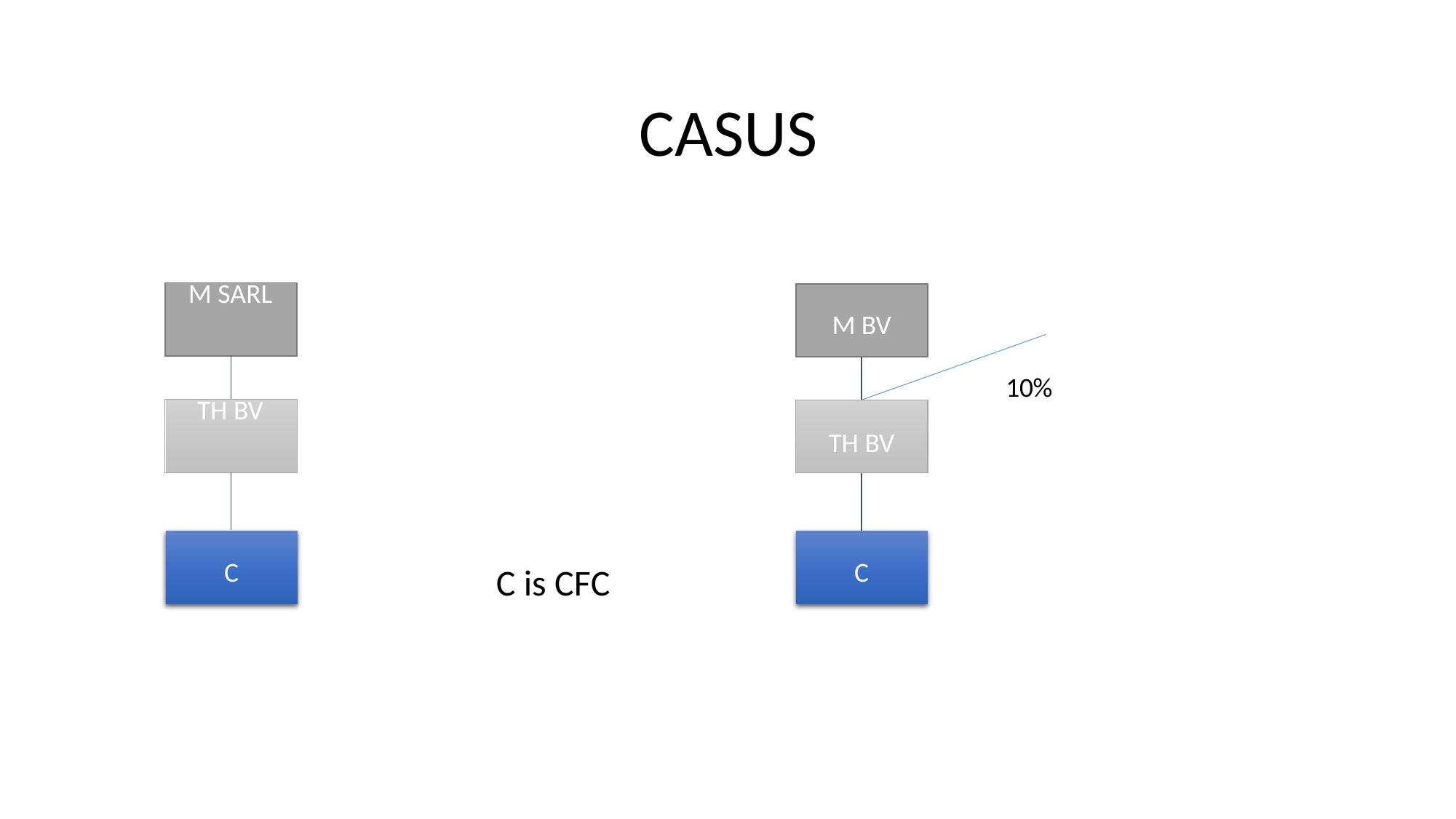

# CASUS
| M SARL |  |
| --- | --- |
|  |  |
| TH BV |  |
|  |  |

M BV

10%
TH BV

C
C
C is CFC
© Suniel Pancham
26